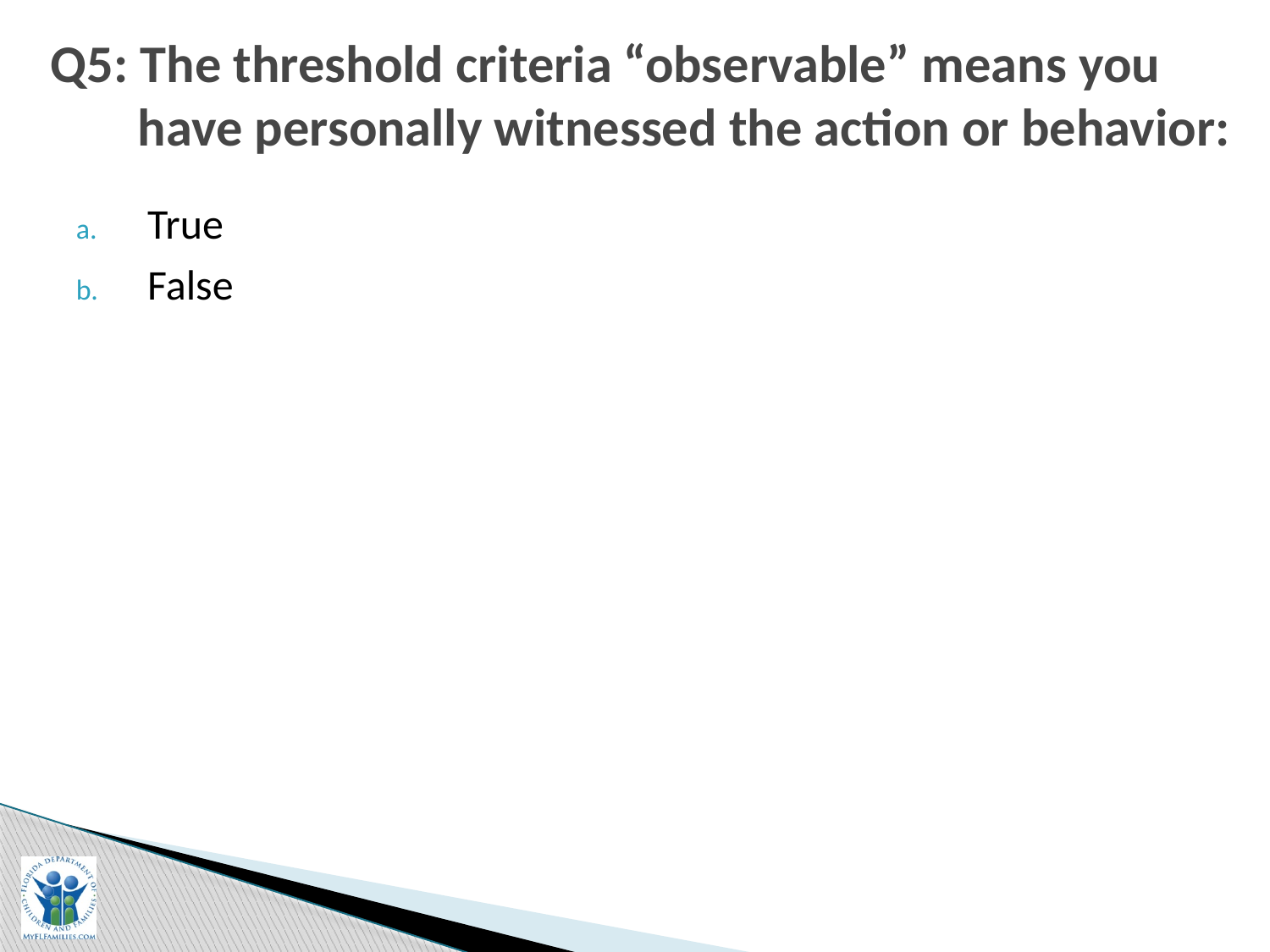

# Q5: The threshold criteria “observable” means you have personally witnessed the action or behavior:
True
False